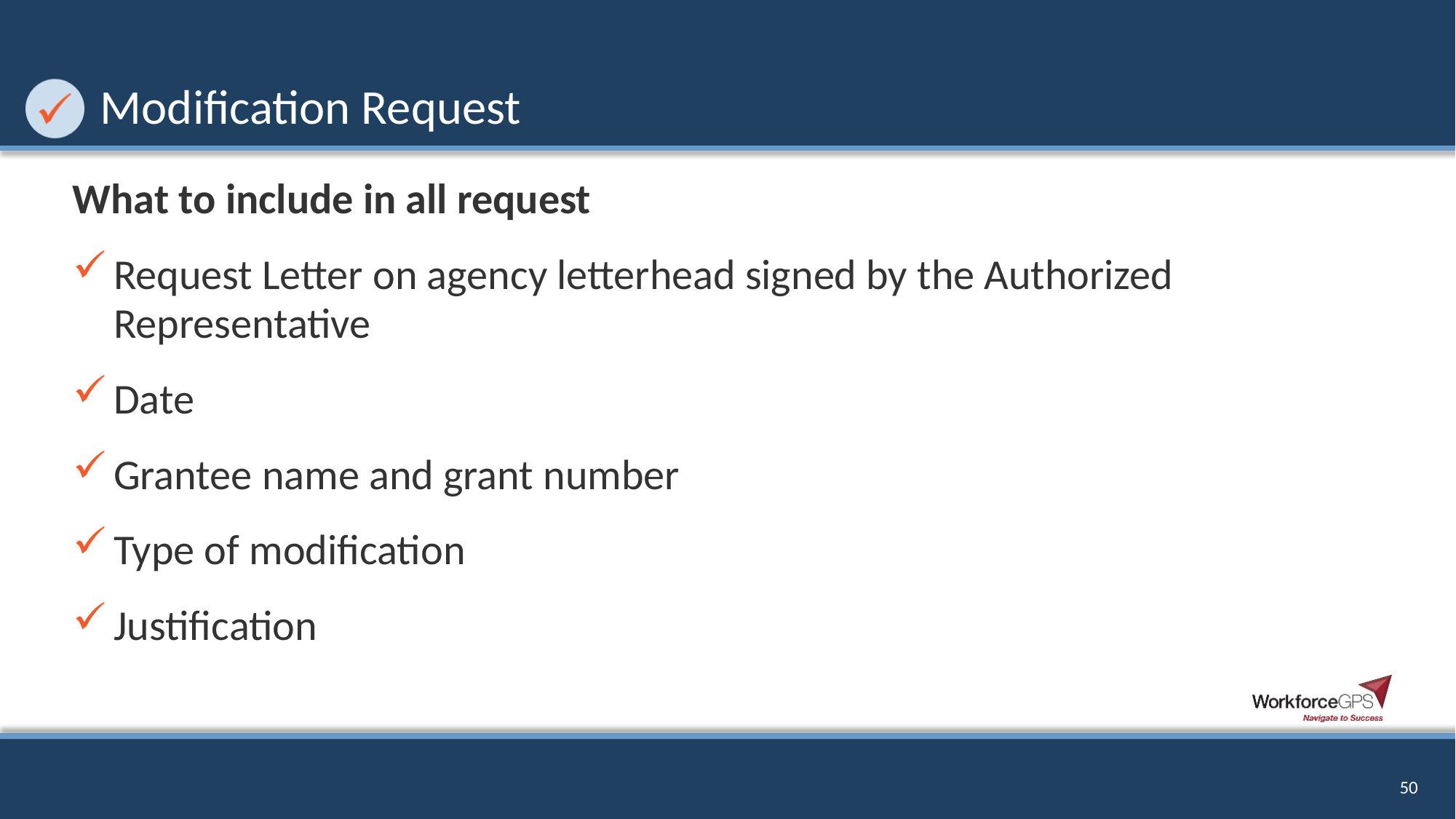

# Modification Request
What to include in all request
Request Letter on agency letterhead signed by the Authorized Representative
Date
Grantee name and grant number
Type of modification
Justification

50